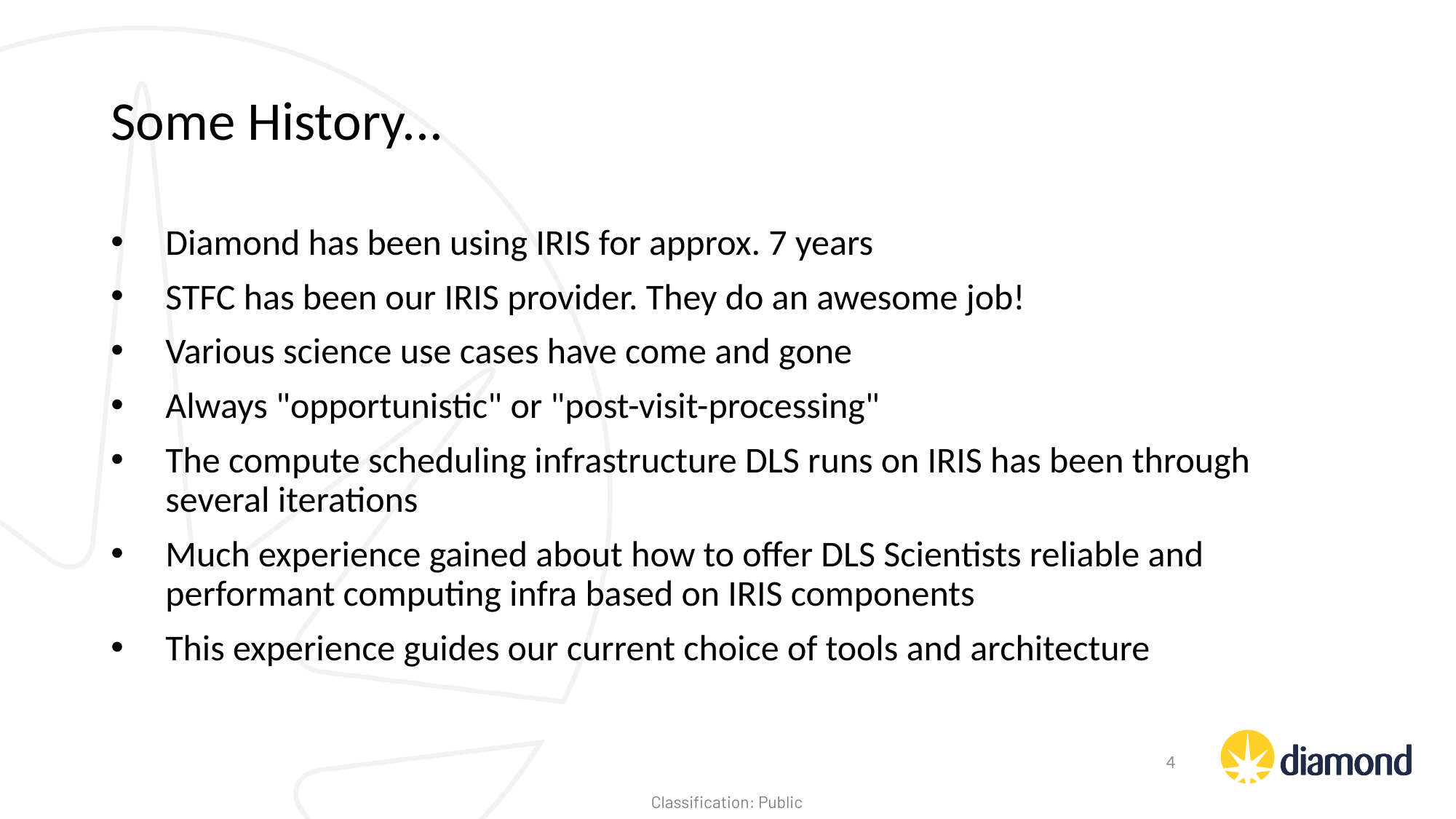

# Some History...
Diamond has been using IRIS for approx. 7 years
STFC has been our IRIS provider. They do an awesome job!
Various science use cases have come and gone
Always "opportunistic" or "post-visit-processing"
The compute scheduling infrastructure DLS runs on IRIS has been through several iterations
Much experience gained about how to offer DLS Scientists reliable and performant computing infra based on IRIS components
This experience guides our current choice of tools and architecture

4